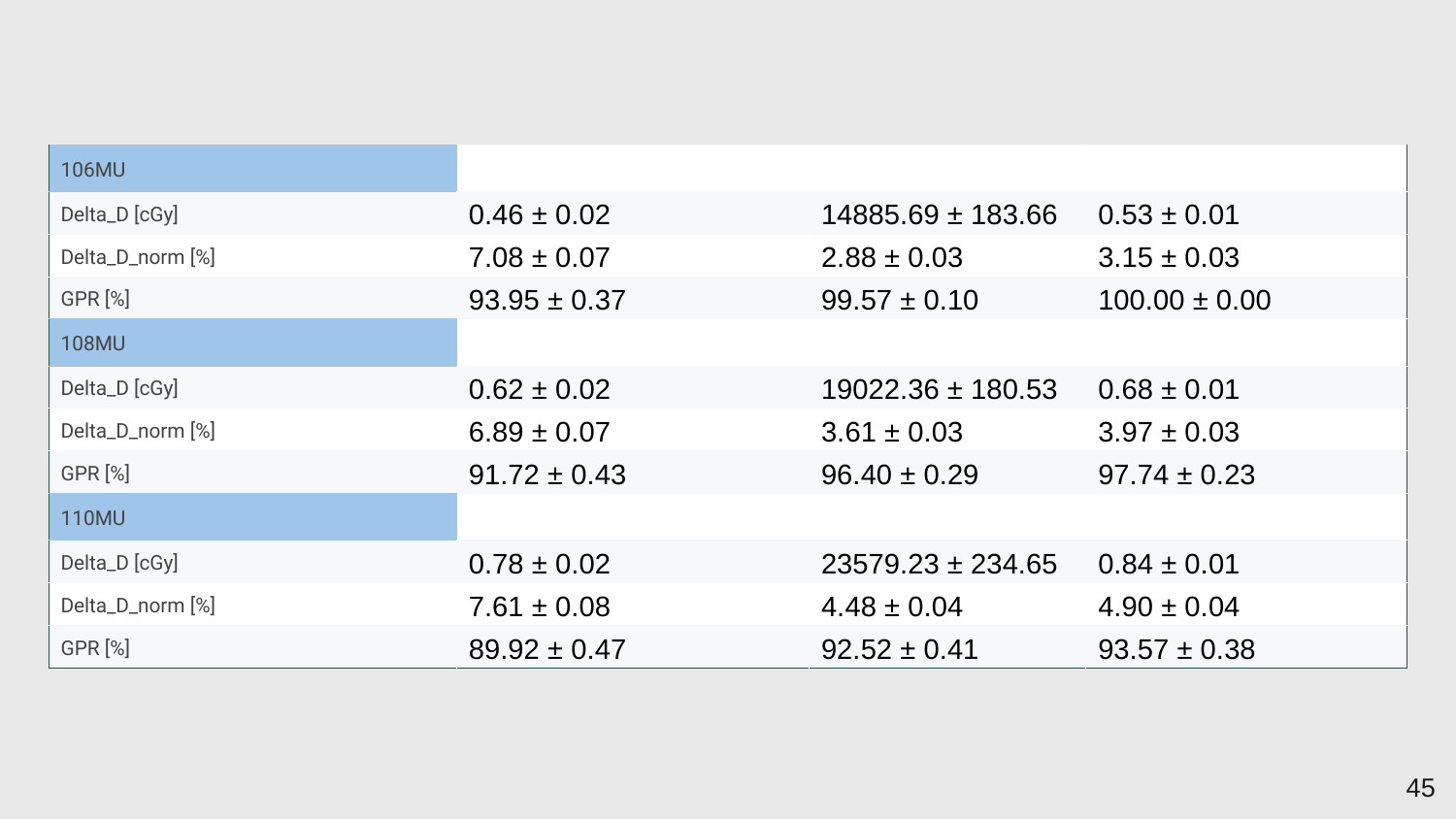

| 106MU |  |  |  |
| --- | --- | --- | --- |
| Delta\_D [cGy] | 0.46 ± 0.02 | 14885.69 ± 183.66 | 0.53 ± 0.01 |
| Delta\_D\_norm [%] | 7.08 ± 0.07 | 2.88 ± 0.03 | 3.15 ± 0.03 |
| GPR [%] | 93.95 ± 0.37 | 99.57 ± 0.10 | 100.00 ± 0.00 |
| 108MU |  |  |  |
| Delta\_D [cGy] | 0.62 ± 0.02 | 19022.36 ± 180.53 | 0.68 ± 0.01 |
| Delta\_D\_norm [%] | 6.89 ± 0.07 | 3.61 ± 0.03 | 3.97 ± 0.03 |
| GPR [%] | 91.72 ± 0.43 | 96.40 ± 0.29 | 97.74 ± 0.23 |
| 110MU |  |  |  |
| Delta\_D [cGy] | 0.78 ± 0.02 | 23579.23 ± 234.65 | 0.84 ± 0.01 |
| Delta\_D\_norm [%] | 7.61 ± 0.08 | 4.48 ± 0.04 | 4.90 ± 0.04 |
| GPR [%] | 89.92 ± 0.47 | 92.52 ± 0.41 | 93.57 ± 0.38 |
45